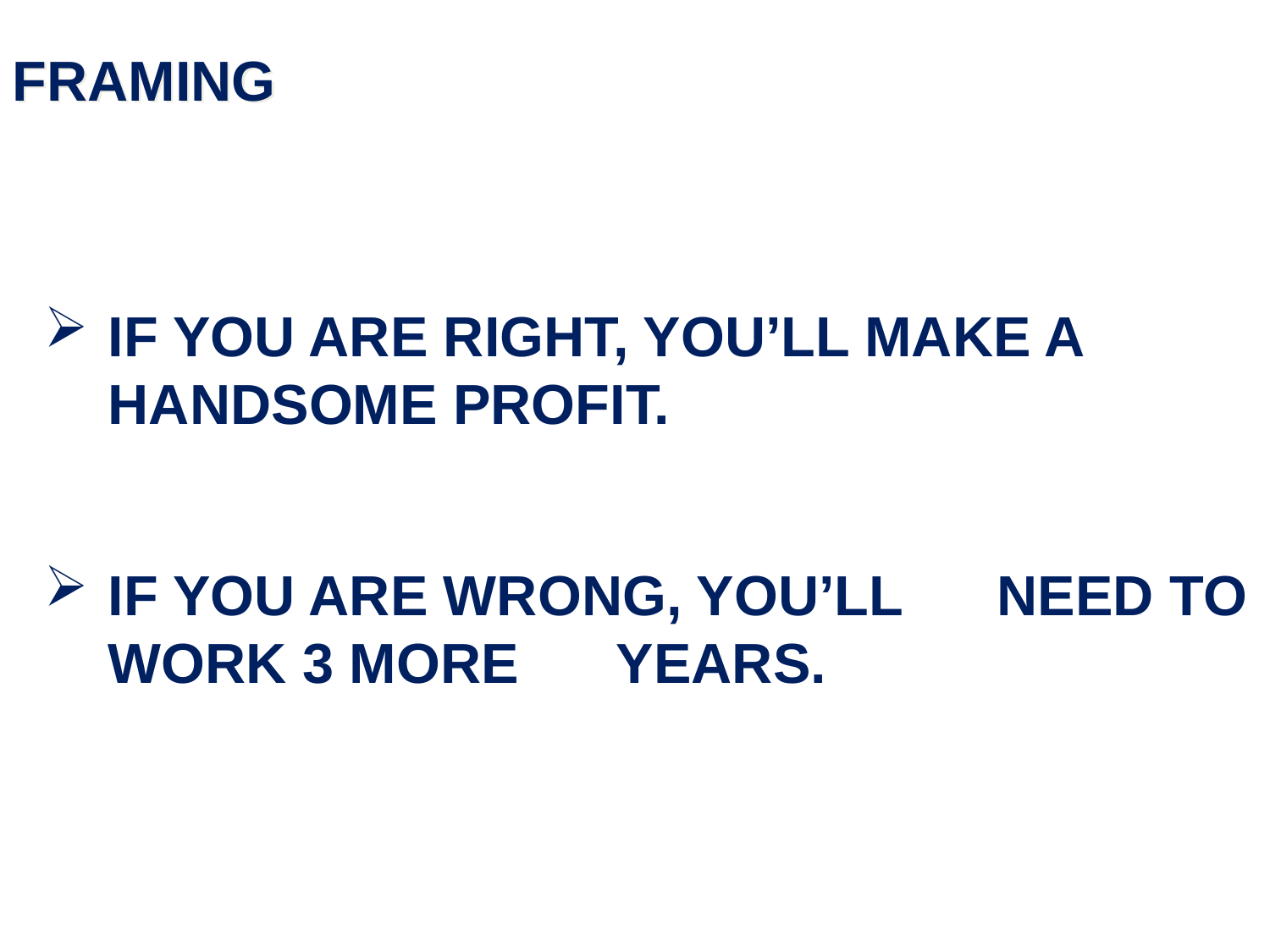

# FRAMING
IF YOU ARE RIGHT, YOU’LL MAKE A HANDSOME PROFIT.

IF YOU ARE WRONG, YOU’LL 	NEED TO WORK 3 MORE 	YEARS.